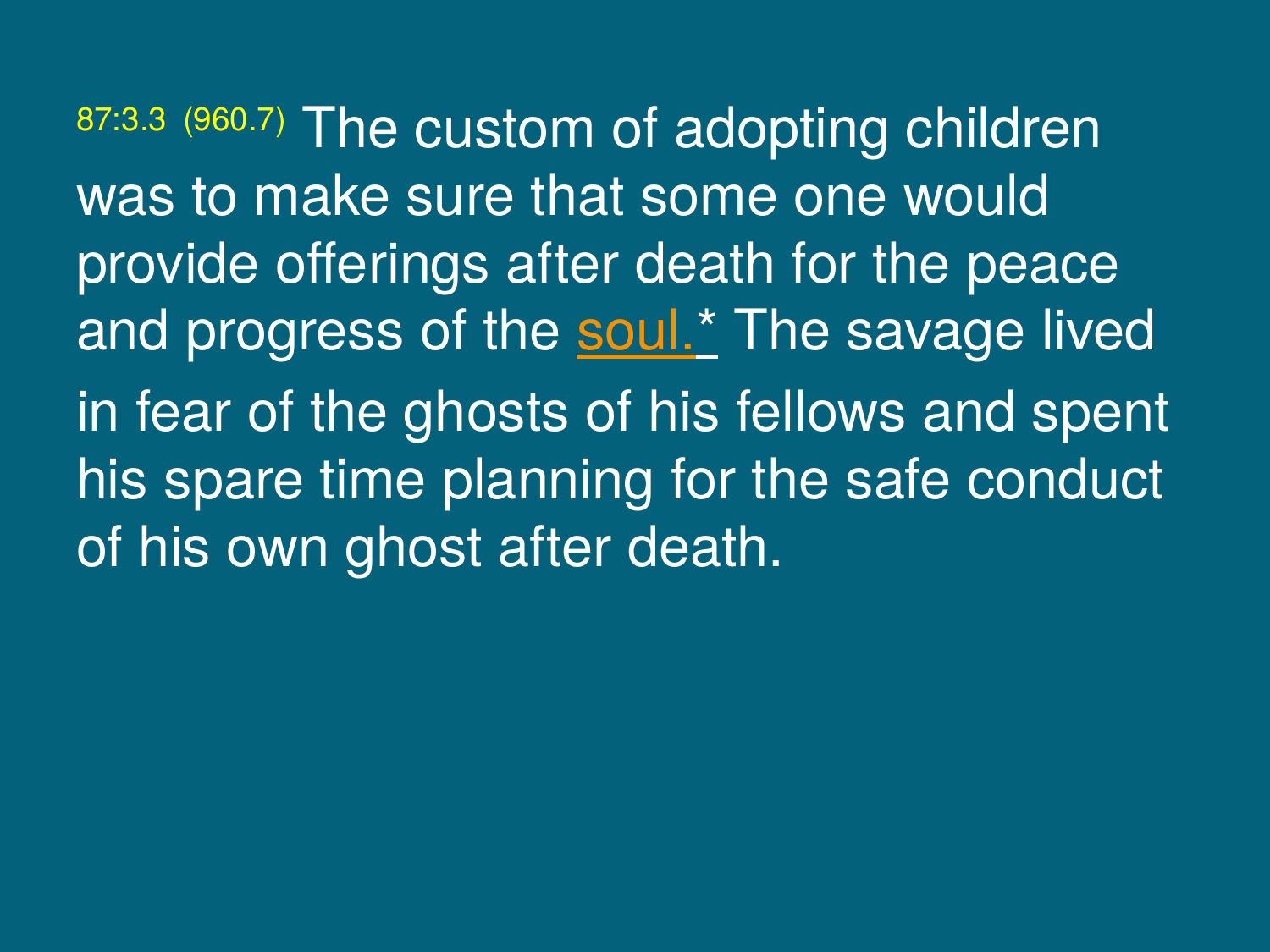

87:3.3 (960.7) The custom of adopting children was to make sure that some one would provide offerings after death for the peace and progress of the soul.* The savage lived in fear of the ghosts of his fellows and spent his spare time planning for the safe conduct of his own ghost after death.